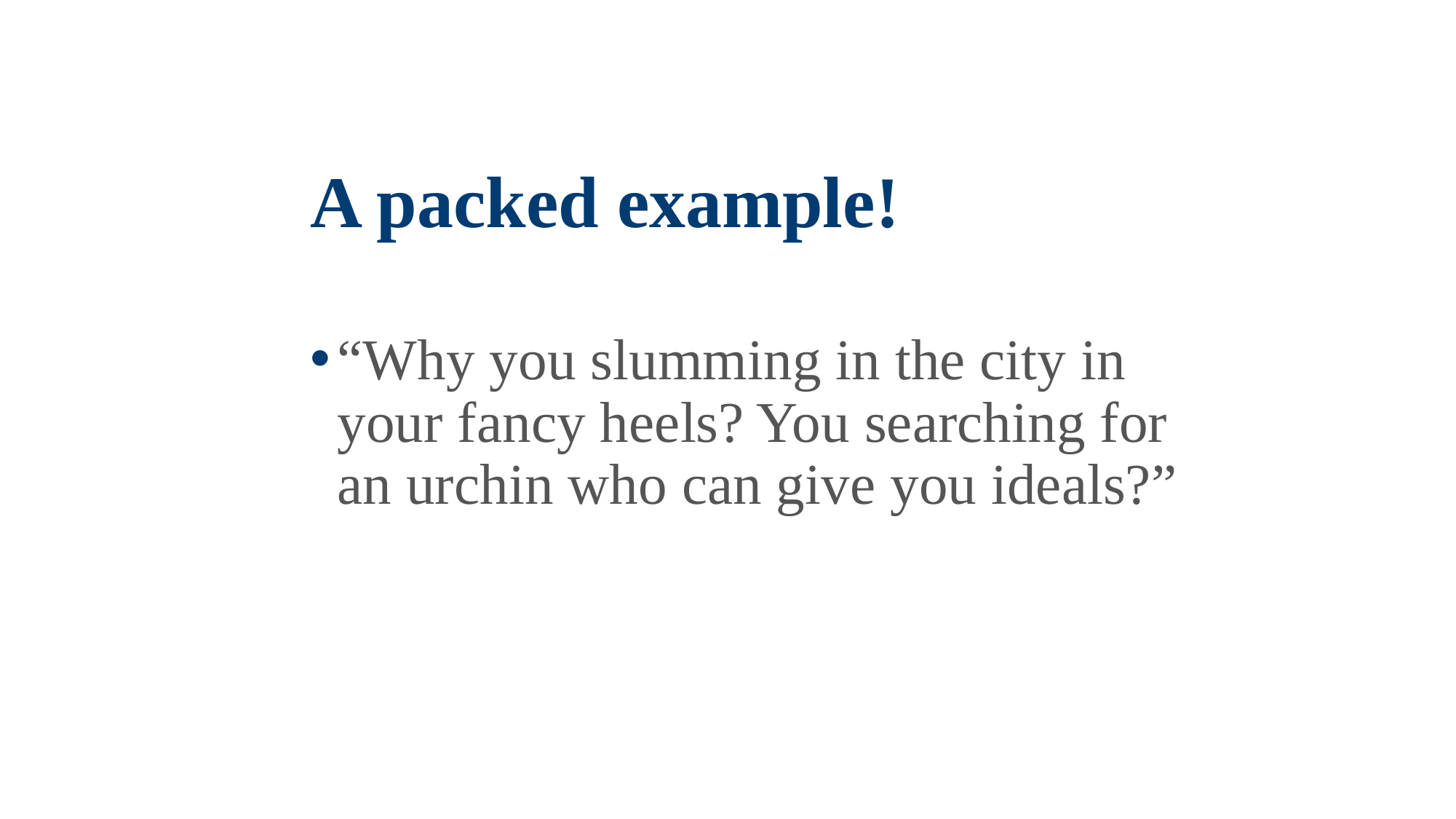

# A packed example!
“Why you slumming in the city in your fancy heels? You searching for an urchin who can give you ideals?”